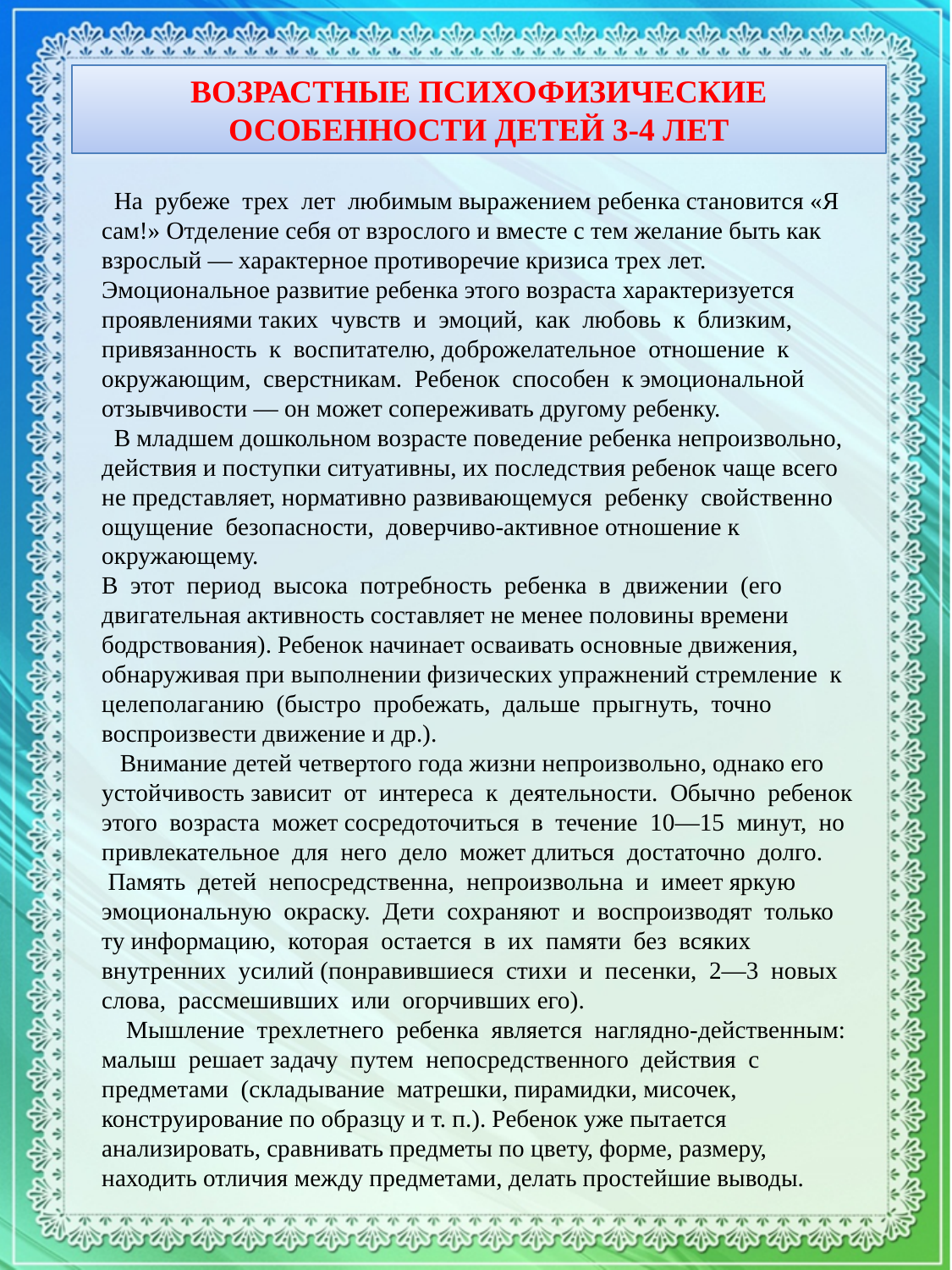

ВОЗРАСТНЫЕ ПСИХОФИЗИЧЕСКИЕ ОСОБЕННОСТИ ДЕТЕЙ 3-4 ЛЕТ
  На  рубеже  трех  лет  любимым выражением ребенка становится «Я сам!» Отделение себя от взрослого и вместе с тем желание быть как взрослый — характерное противоречие кризиса трех лет.                   Эмоциональное развитие ребенка этого возраста характеризуется проявлениями таких  чувств  и  эмоций,  как  любовь  к  близким,  привязанность  к  воспитателю, доброжелательное  отношение  к  окружающим,  сверстникам.  Ребенок  способен  к эмоциональной отзывчивости — он может сопереживать другому ребенку.
  В младшем дошкольном возрасте поведение ребенка непроизвольно, действия и поступки ситуативны, их последствия ребенок чаще всего не представляет, нормативно развивающемуся  ребенку  свойственно  ощущение  безопасности,  доверчиво-активное отношение к окружающему.
В  этот  период  высока  потребность  ребенка  в  движении  (его  двигательная активность составляет не менее половины времени бодрствования). Ребенок начинает осваивать основные движения, обнаруживая при выполнении физических упражнений стремление  к  целеполаганию  (быстро  пробежать,  дальше  прыгнуть,  точно воспроизвести движение и др.).
   Внимание детей четвертого года жизни непроизвольно, однако его устойчивость зависит  от  интереса  к  деятельности.  Обычно  ребенок  этого  возраста  может сосредоточиться  в  течение  10—15  минут,  но  привлекательное  для  него  дело  может длиться  достаточно  долго.        Память  детей  непосредственна,  непроизвольна  и  имеет яркую  эмоциональную  окраску.  Дети  сохраняют  и  воспроизводят  только  ту информацию,  которая  остается  в  их  памяти  без  всяких  внутренних  усилий (понравившиеся  стихи  и  песенки,  2—3  новых  слова,  рассмешивших  или  огорчивших его).
    Мышление  трехлетнего  ребенка  является  наглядно-действенным:  малыш  решает задачу  путем  непосредственного  действия  с  предметами  (складывание  матрешки, пирамидки, мисочек, конструирование по образцу и т. п.). Ребенок уже пытается анализировать, сравнивать предметы по цвету, форме, размеру, находить отличия между предметами, делать простейшие выводы.